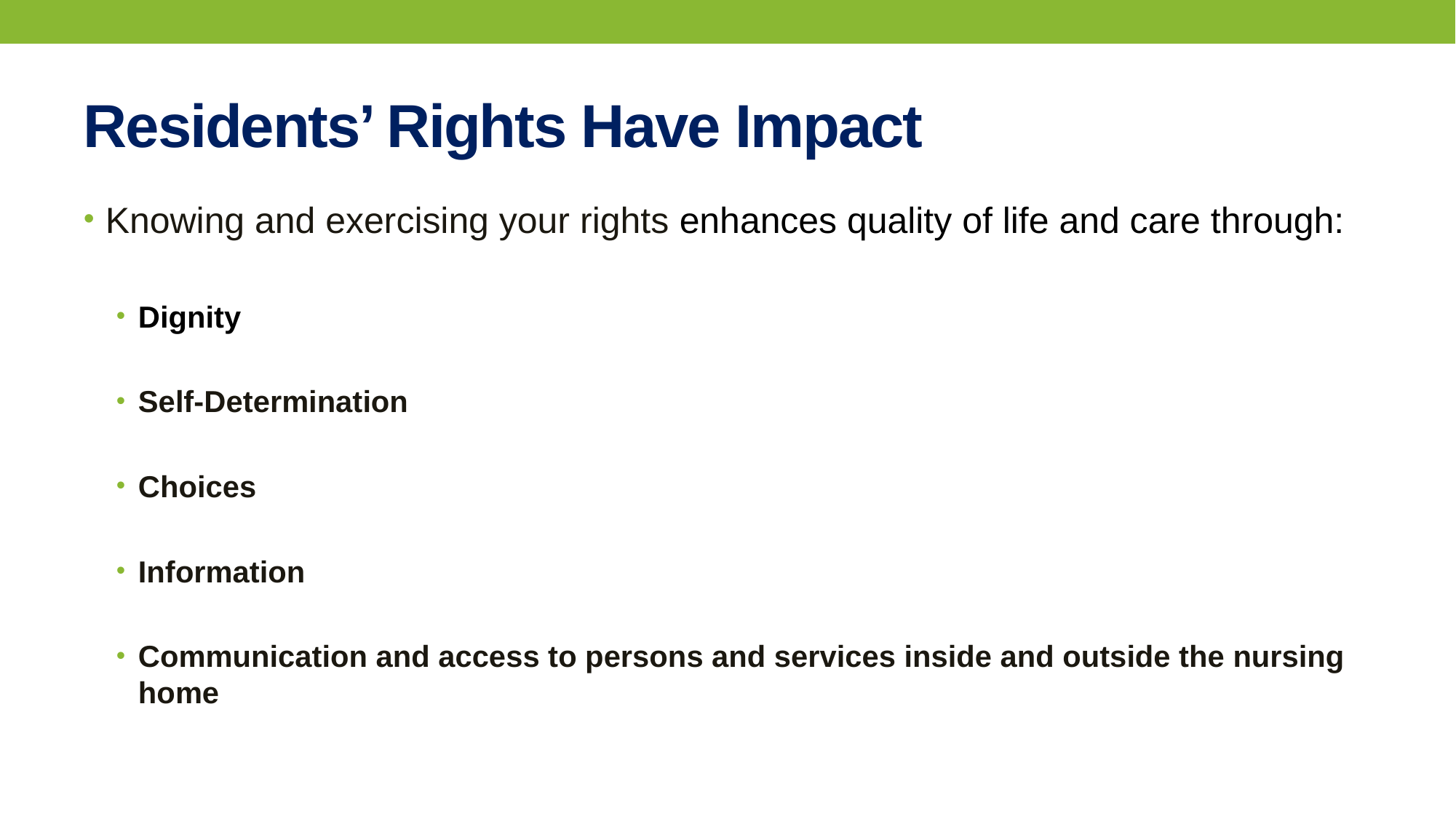

# Residents’ Rights Have Impact
Knowing and exercising your rights enhances quality of life and care through:

Dignity

Self-Determination

Choices

Information

Communication and access to persons and services inside and outside the nursing home